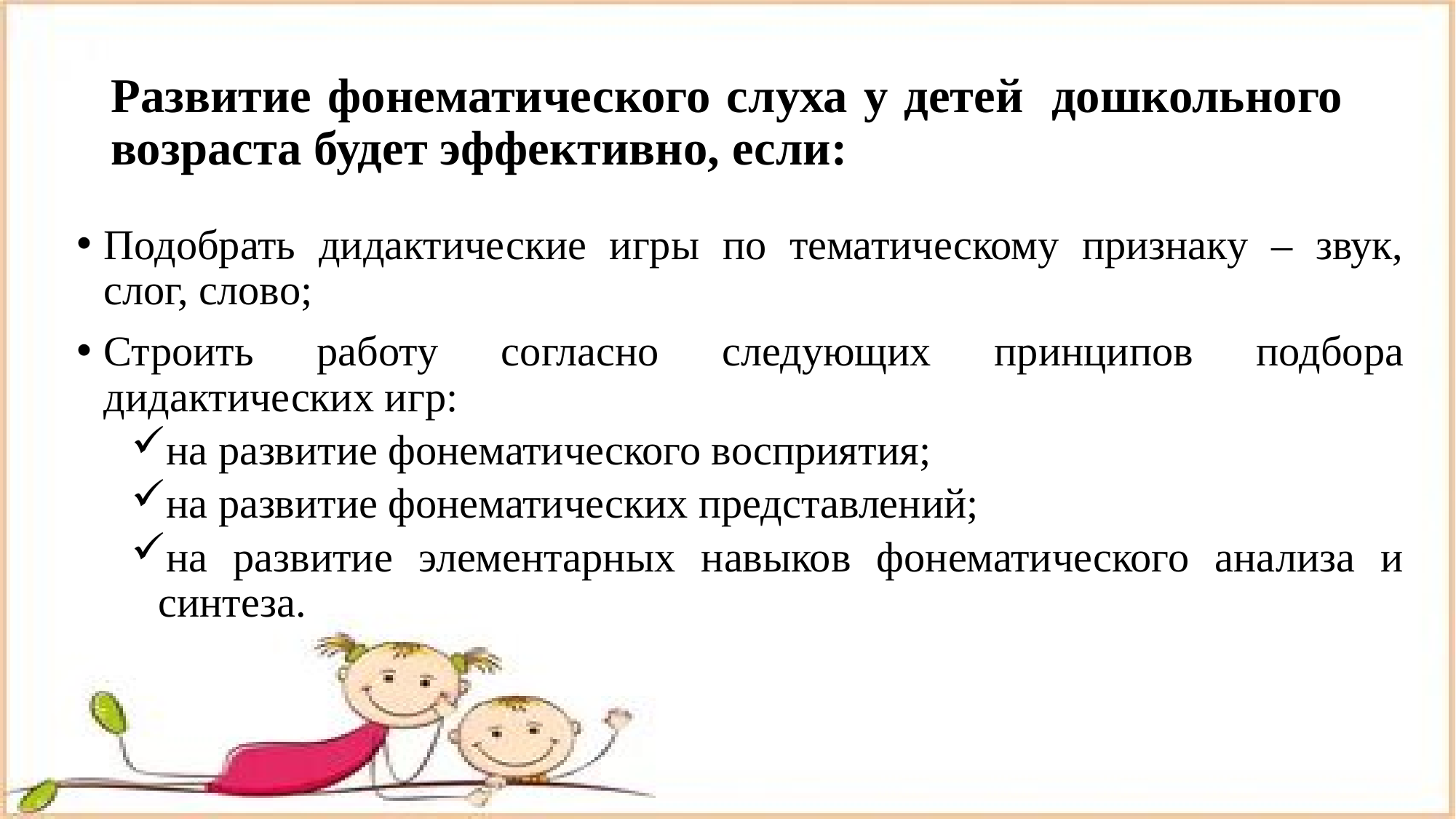

# Развитие фонематического слуха у детей  дошкольного возраста будет эффективно, если:
Подобрать дидактические игры по тематическому признаку – звук, слог, слово;
Строить работу согласно следующих принципов подбора дидактических игр:
на развитие фонематического восприятия;
на развитие фонематических представлений;
на развитие элементарных навыков фонематического анализа и синтеза.